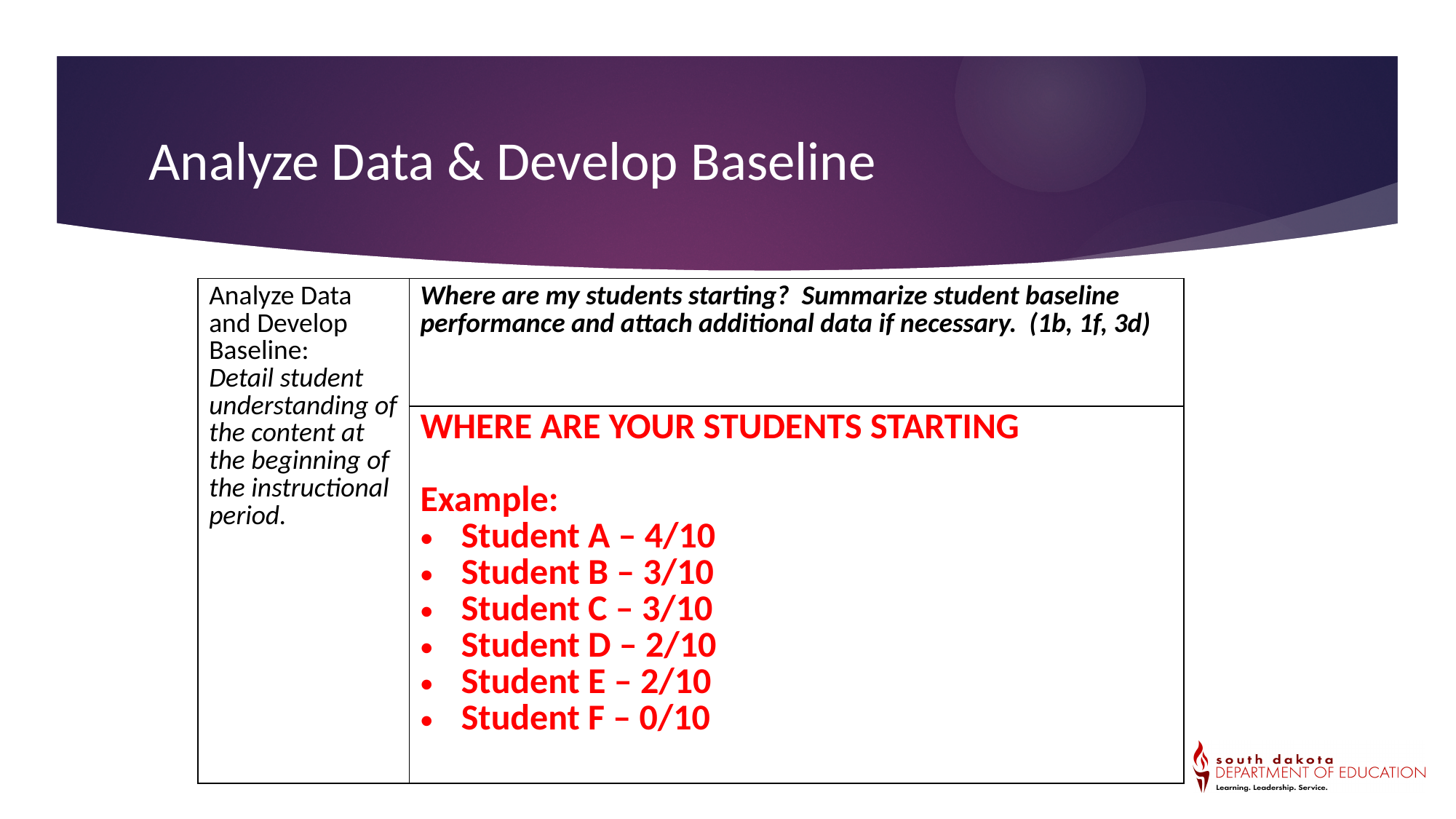

# Analyze Data & Develop Baseline
| Analyze Data and Develop Baseline: Detail student understanding of the content at the beginning of the instructional period. | Where are my students starting? Summarize student baseline performance and attach additional data if necessary. (1b, 1f, 3d) |
| --- | --- |
|  | WHERE ARE YOUR STUDENTS STARTING Example: Student A – 4/10 Student B – 3/10 Student C – 3/10 Student D – 2/10 Student E – 2/10 Student F – 0/10 |